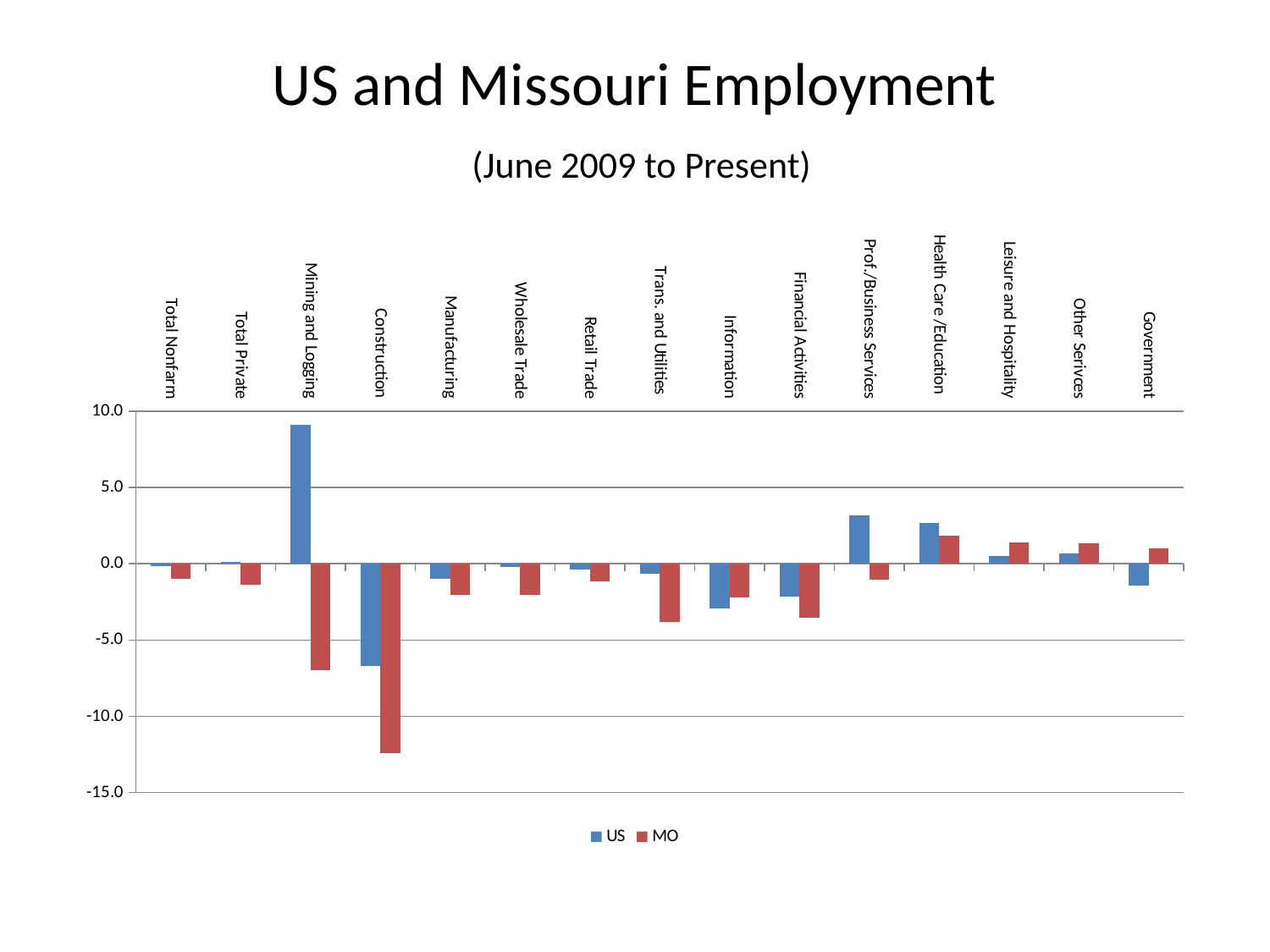

# US and Missouri Employment (June 2009 to Present)

### Chart

| Category |  |  |
|---|---|---|
| Total Nonfarm | -0.1362522963870179 | -0.9844868735083565 |
| Total Private | 0.13601665510062474 | -1.3917572057107161 |
| Mining and Logging | 9.104046242774567 | -6.976744186046513 |
| Construction | -6.700945430419639 | -12.426035502958582 |
| Manufacturing | -0.9590901374978799 | -2.0174050632911467 |
|      Wholesale Trade | -0.21914586562617272 | -2.0356234096692116 |
|      Retail Trade | -0.3953031115511008 | -1.1604774535809037 |
|      Trans. and Utilities  | -0.6333082518183958 | -3.8190954773869317 |
| Information | -2.9317125491598137 | -2.2082018927444818 |
| Financial Activities | -2.1570653577886847 | -3.556100551808696 |
| Prof./Business Services | 3.1726736765331527 | -1.0499522748966001 |
| Health Care /Education  | 2.655883120271328 | 1.8513885414060653 |
| Leisure and Hospitality | 0.4883632201449834 | 1.3893967093235873 |
| Other Serivces | 0.6521334078628657 | 1.3513513513513464 |
| Government | -1.4402836250830933 | 1.0127697049757867 |